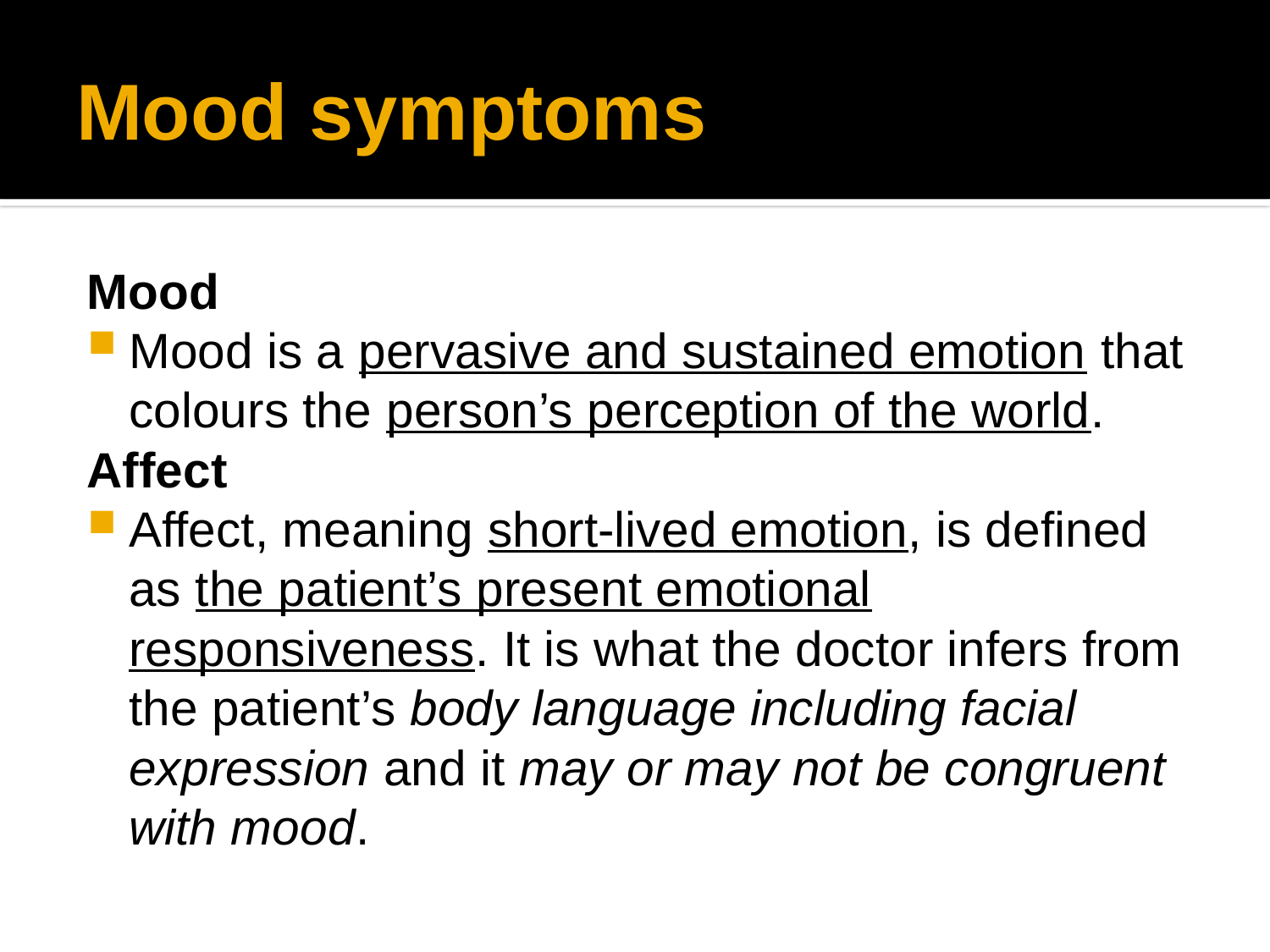

# Mood symptoms
Mood
Mood is a pervasive and sustained emotion that colours the person’s perception of the world.
Affect
Affect, meaning short-lived emotion, is defined as the patient’s present emotional responsiveness. It is what the doctor infers from the patient’s body language including facial expression and it may or may not be congruent with mood.